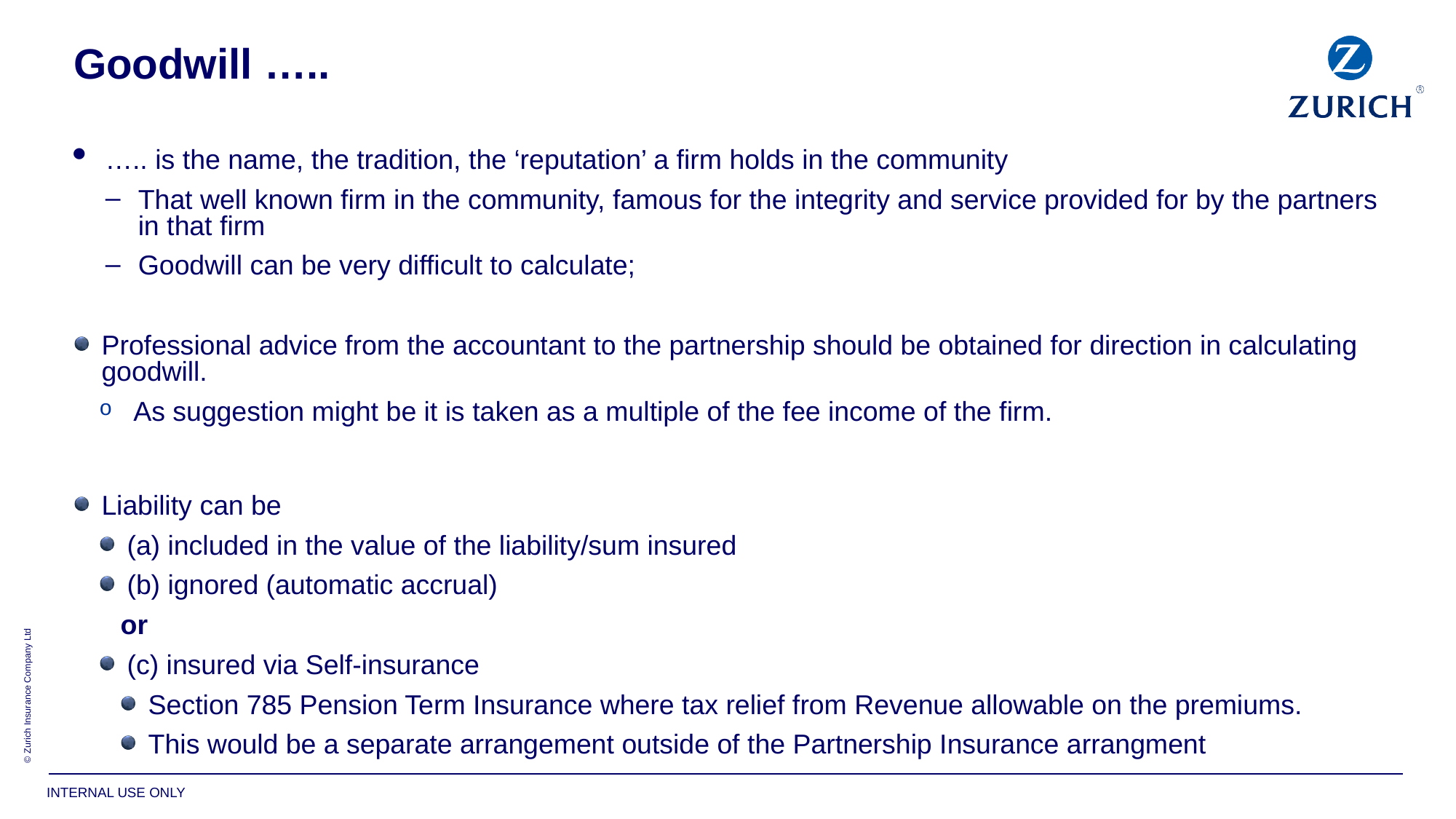

# Goodwill …..
….. is the name, the tradition, the ‘reputation’ a firm holds in the community
That well known firm in the community, famous for the integrity and service provided for by the partners in that firm
Goodwill can be very difficult to calculate;

Professional advice from the accountant to the partnership should be obtained for direction in calculating goodwill.
As suggestion might be it is taken as a multiple of the fee income of the firm.

Liability can be
(a) included in the value of the liability/sum insured
(b) ignored (automatic accrual)
or
(c) insured via Self-insurance
Section 785 Pension Term Insurance where tax relief from Revenue allowable on the premiums.
This would be a separate arrangement outside of the Partnership Insurance arrangment